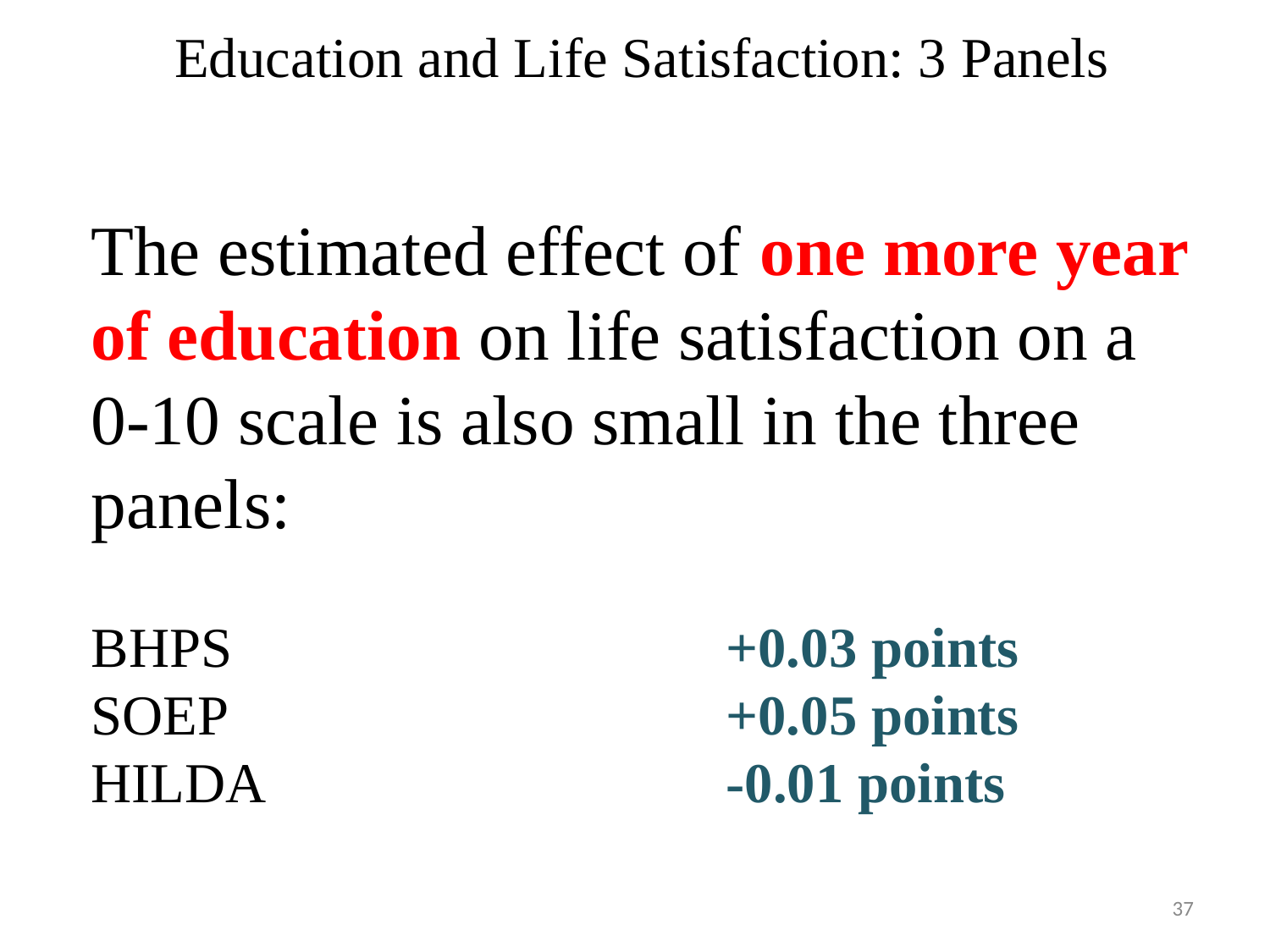

Education and Life Satisfaction: 3 Panels
The estimated effect of one more year of education on life satisfaction on a 0-10 scale is also small in the three panels:

BHPS				+0.03 points
SOEP 				+0.05 points
HILDA				-0.01 points
37